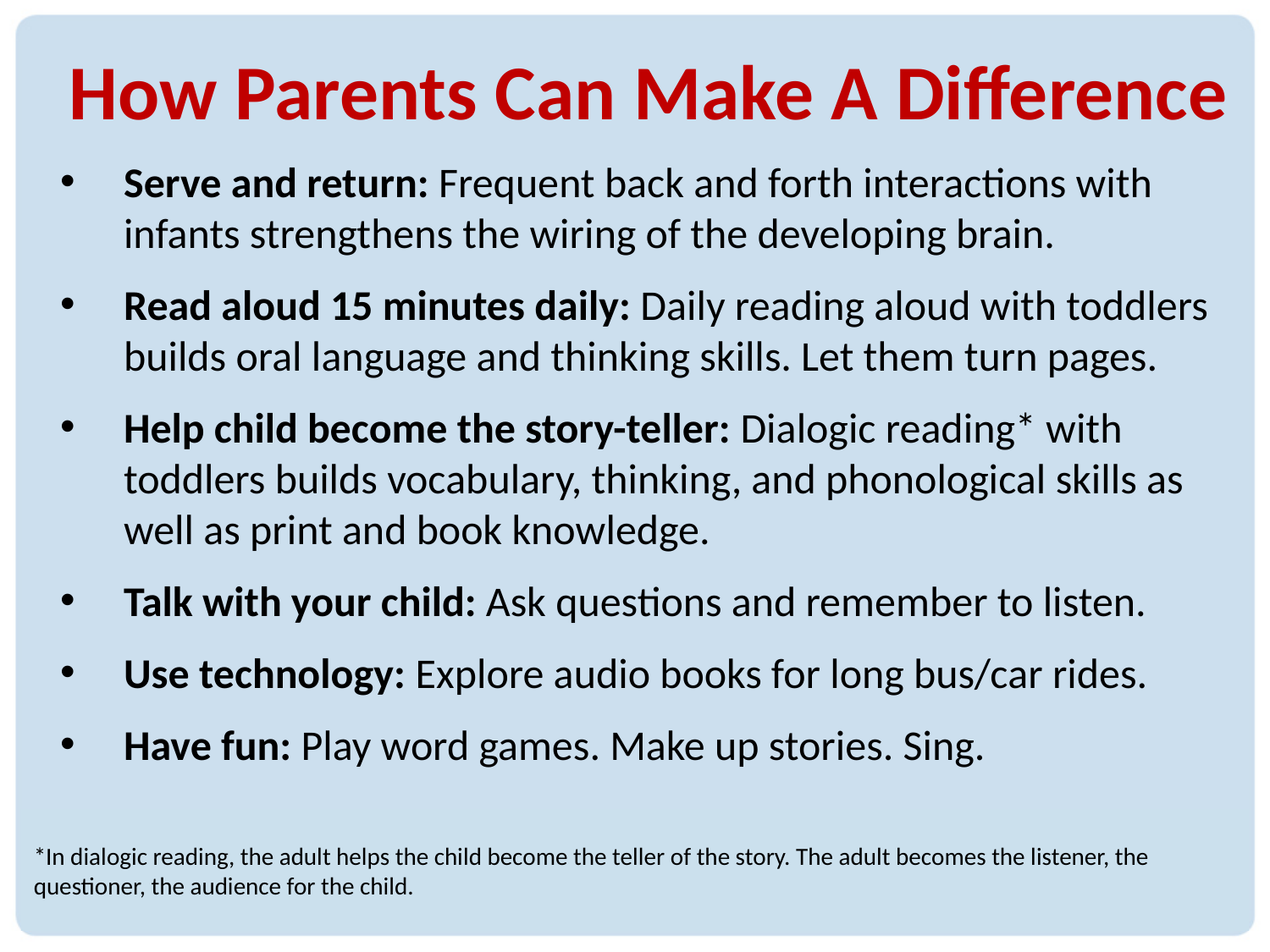

How Parents Can Make A Difference
Serve and return: Frequent back and forth interactions with infants strengthens the wiring of the developing brain.

Read aloud 15 minutes daily: Daily reading aloud with toddlers builds oral language and thinking skills. Let them turn pages.

Help child become the story-teller: Dialogic reading* with toddlers builds vocabulary, thinking, and phonological skills as well as print and book knowledge.

Talk with your child: Ask questions and remember to listen.

Use technology: Explore audio books for long bus/car rides.

Have fun: Play word games. Make up stories. Sing.
*In dialogic reading, the adult helps the child become the teller of the story. The adult becomes the listener, the questioner, the audience for the child.
9